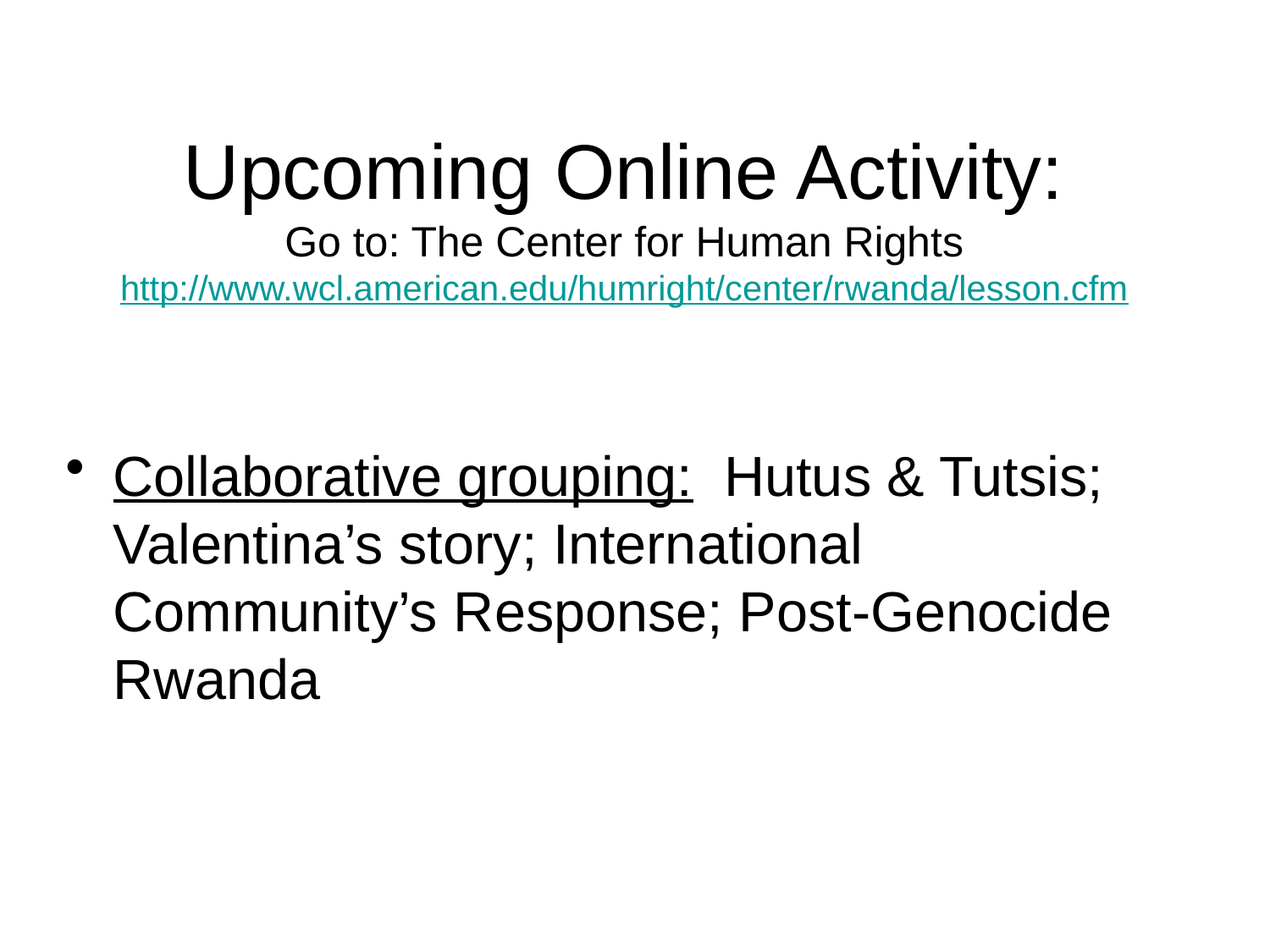

# Upcoming Online Activity: Go to: The Center for Human Rights http://www.wcl.american.edu/humright/center/rwanda/lesson.cfm
Collaborative grouping:  Hutus & Tutsis; Valentina’s story; International Community’s Response; Post-Genocide Rwanda